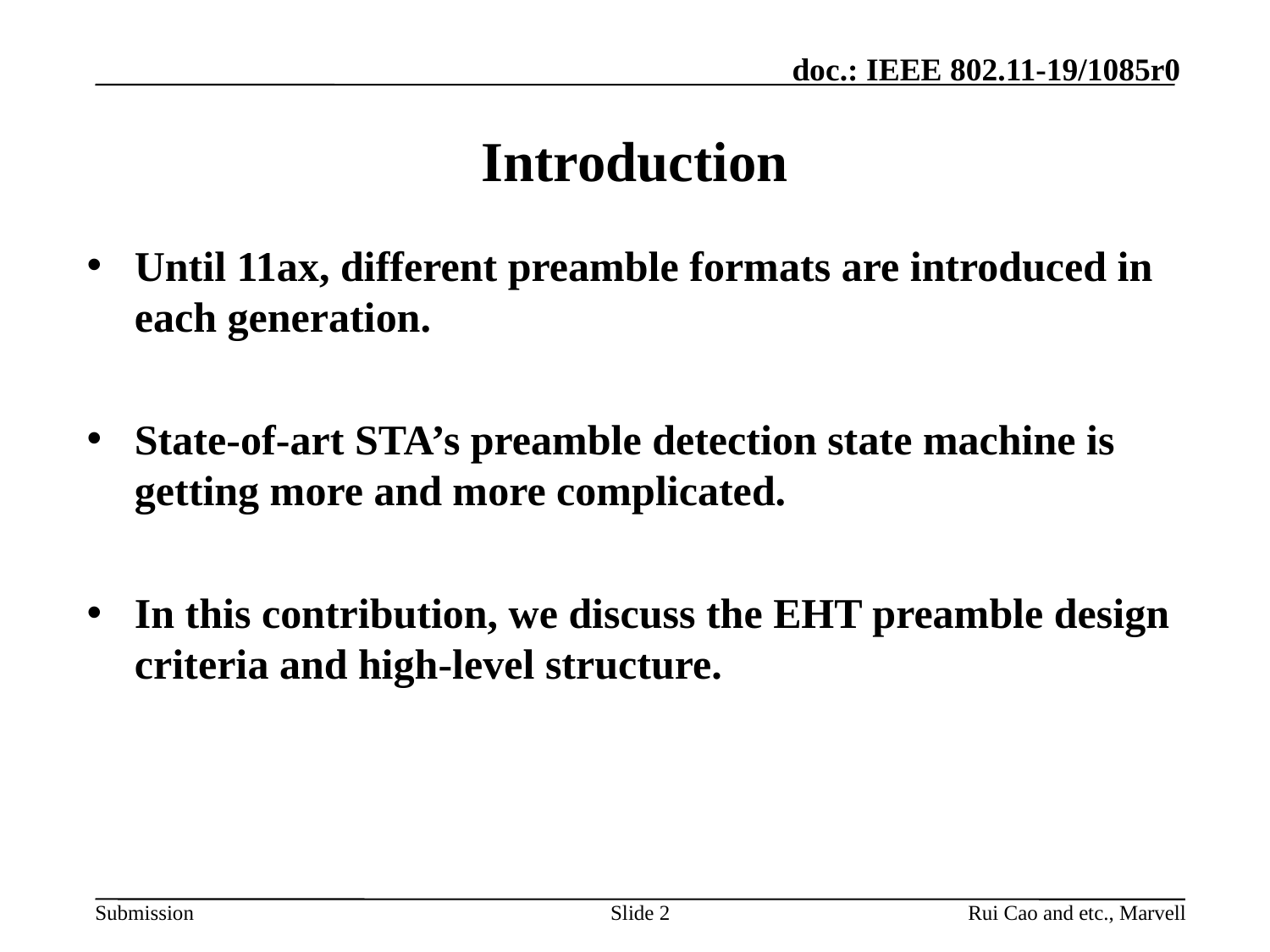

# Introduction
Until 11ax, different preamble formats are introduced in each generation.

State-of-art STA’s preamble detection state machine is getting more and more complicated.

In this contribution, we discuss the EHT preamble design criteria and high-level structure.
Slide 2
Rui Cao and etc., Marvell